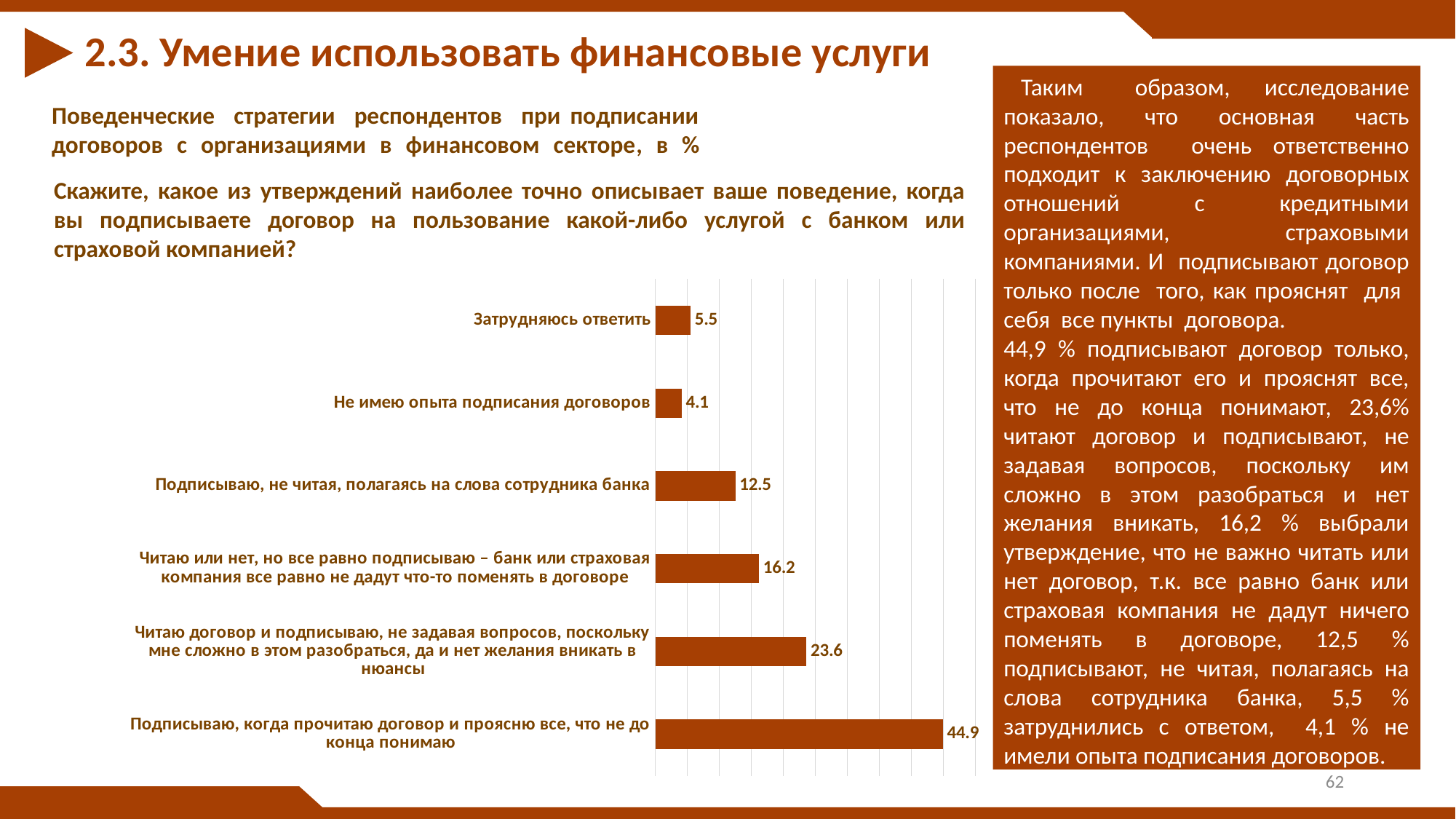

2.3. Умение использовать финансовые услуги

 Таким   образом,  исследование показало, что основная часть респондентов  очень ответственно подходит к заключению договорных отношений с кредитными организациями, страховыми компаниями. И  подписывают договор только после  того, как прояснят  для  себя  все пункты  договора.
44,9 % подписывают договор только, когда прочитают его и прояснят все, что не до конца понимают, 23,6% читают договор и подписывают, не задавая вопросов, поскольку им сложно в этом разобраться и нет желания вникать, 16,2 % выбрали утверждение, что не важно читать или нет договор, т.к. все равно банк или страховая компания не дадут ничего поменять в договоре, 12,5 % подписывают, не читая, полагаясь на слова сотрудника банка, 5,5 % затруднились с ответом,  4,1 % не имели опыта подписания договоров.
Поведенческие  стратегии  респондентов  при подписании договоров с организациями в финансовом секторе, в %
Скажите, какое из утверждений наиболее точно описывает ваше поведение, когда вы подписываете договор на пользование какой-либо услугой с банком или страховой компанией?

### Chart

| Category | Ряд 1 |
|---|---|
| Подписываю, когда прочитаю договор и проясню все, что не до конца понимаю | 44.9 |
| Читаю договор и подписываю, не задавая вопросов, поскольку мне сложно в этом разобраться, да и нет желания вникать в нюансы | 23.6 |
| Читаю или нет, но все равно подписываю – банк или страховая компания все равно не дадут что-то поменять в договоре | 16.2 |
| Подписываю, не читая, полагаясь на слова сотрудника банка | 12.5 |
| Не имею опыта подписания договоров | 4.1 |
| Затрудняюсь ответить | 5.5 |
62